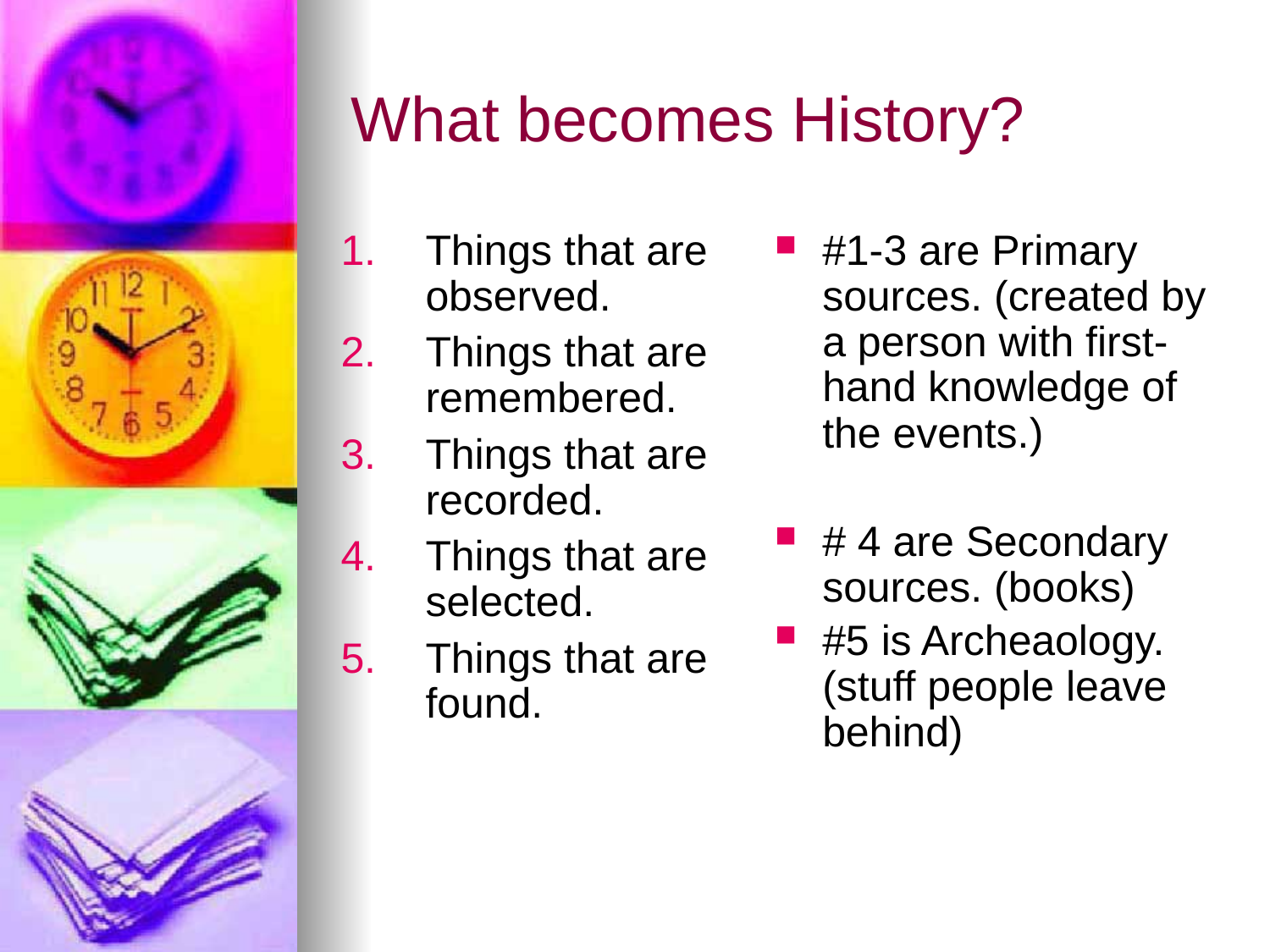

# What becomes History?
Things that are observed.
Things that are remembered.
Things that are recorded.
Things that are selected.
Things that are found.
#1-3 are Primary sources. (created by a person with first-hand knowledge of the events.)

# 4 are Secondary sources. (books)
#5 is Archeaology. (stuff people leave behind)